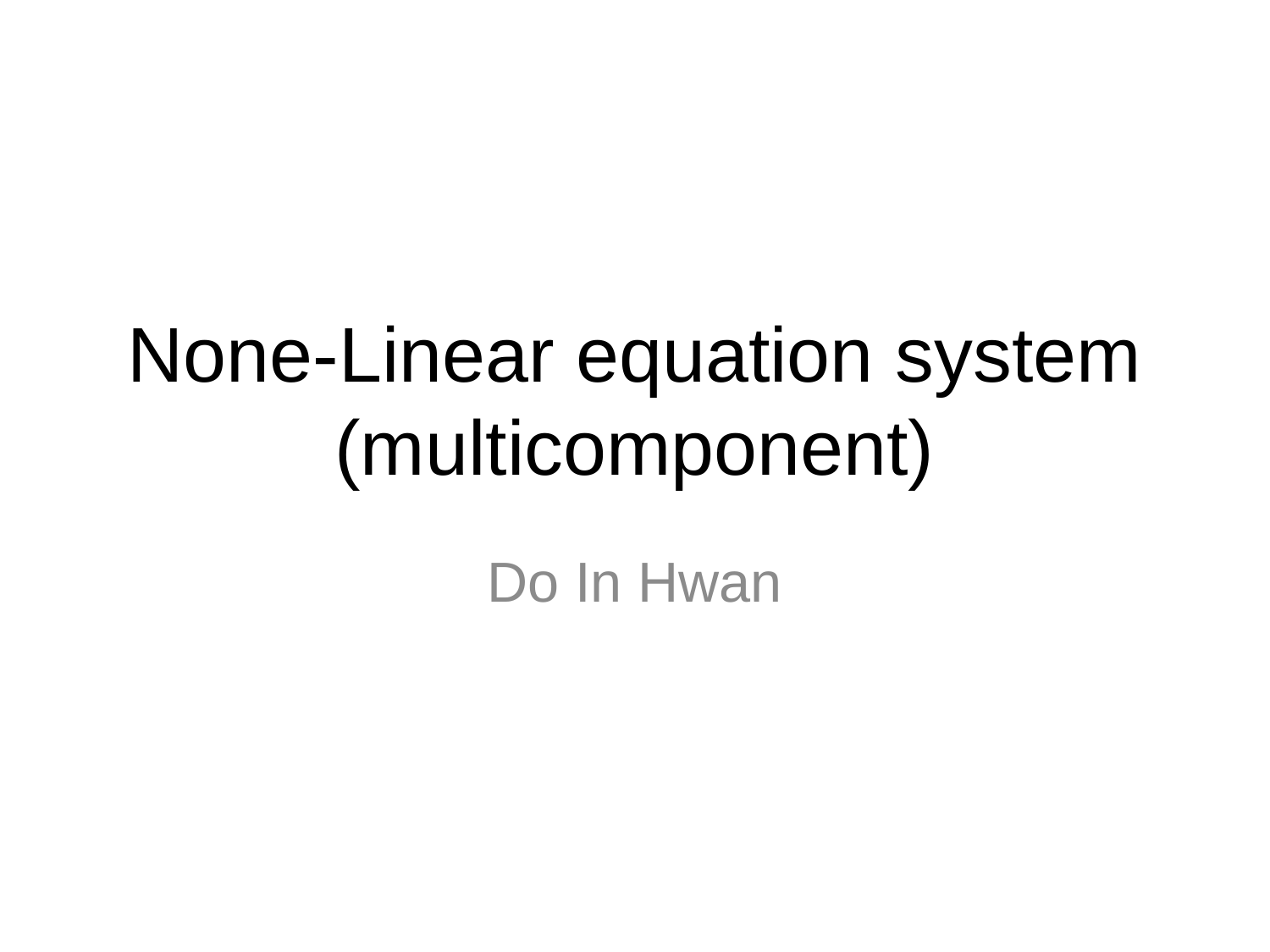

# None-Linear equation system (multicomponent)
Do In Hwan